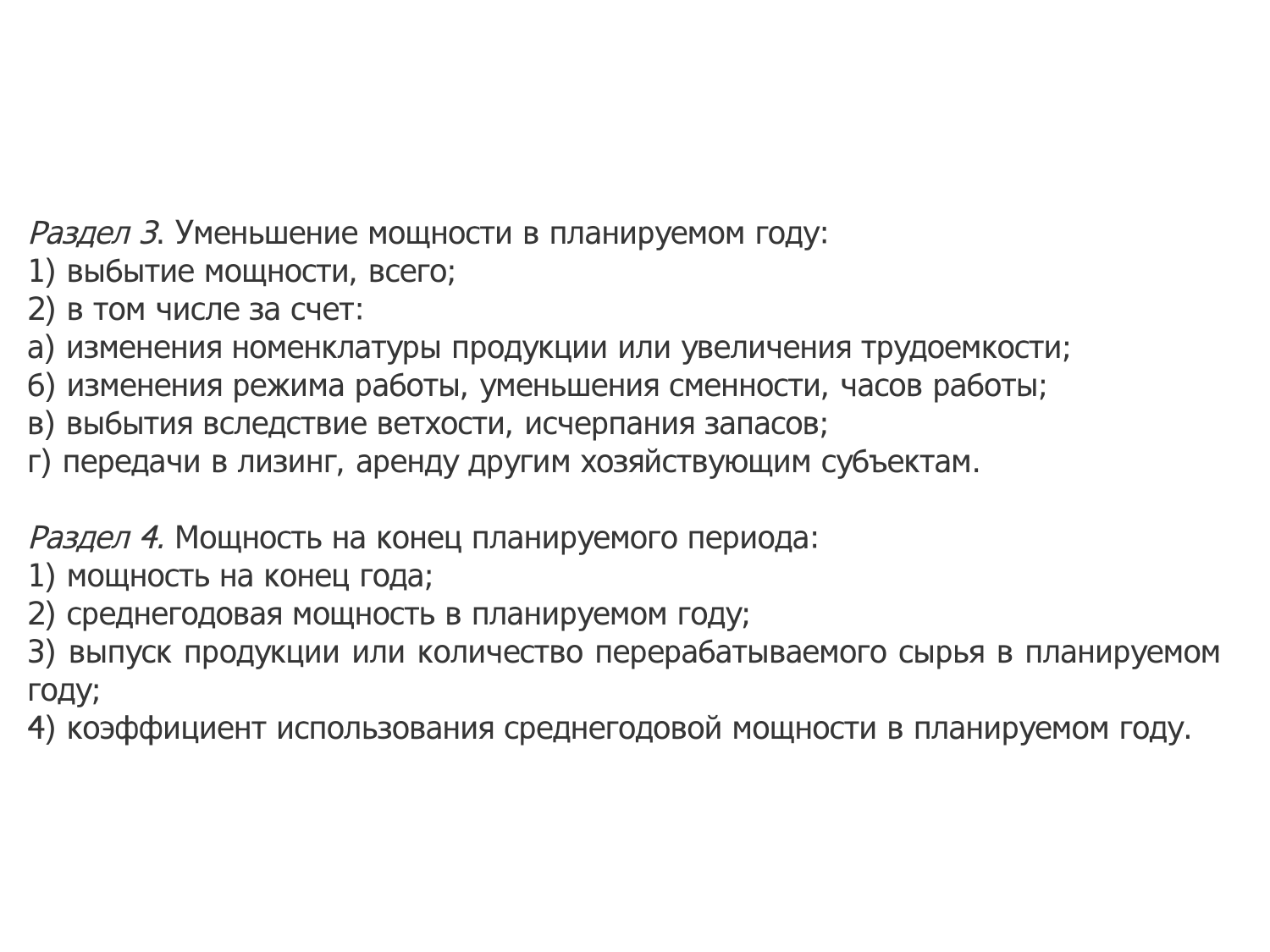

Раздел 3. Уменьшение мощности в планируемом году:
1) выбытие мощности, всего;
2) в том числе за счет:
а) изменения номенклатуры продукции или увеличения трудоемкости;
б) изменения режима работы, уменьшения сменности, часов работы;
в) выбытия вследствие ветхости, исчерпания запасов;
г) передачи в лизинг, аренду другим хозяйствующим субъектам.

Раздел 4. Мощность на конец планируемого периода:
1) мощность на конец года;
2) среднегодовая мощность в планируемом году;
3) выпуск продукции или количество перерабатываемого сырья в планируемом году;
4) коэффициент использования среднегодовой мощности в планируемом году.